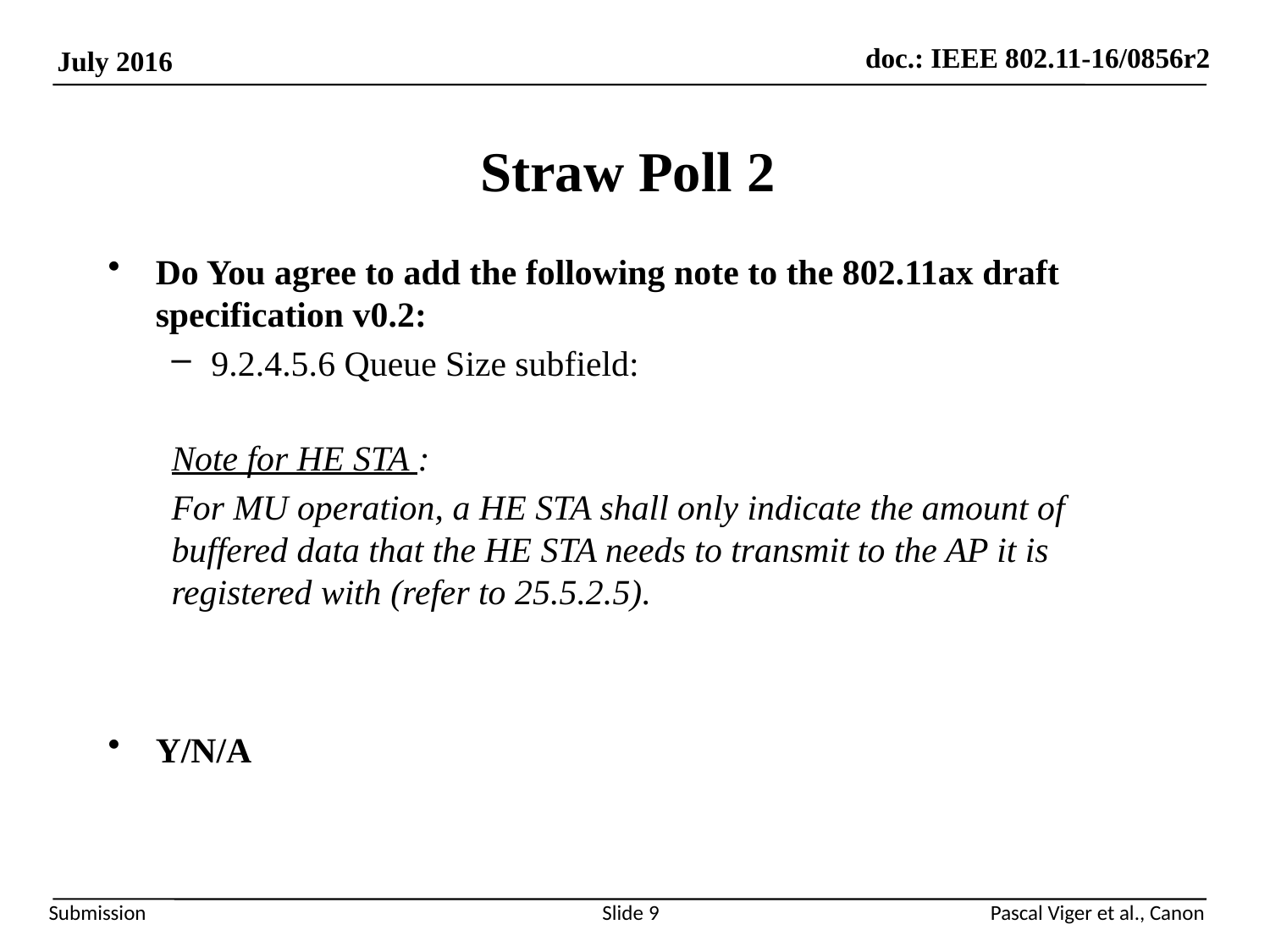

Straw Poll 2
Do You agree to add the following note to the 802.11ax draft specification v0.2:
9.2.4.5.6 Queue Size subfield:

Note for HE STA :
For MU operation, a HE STA shall only indicate the amount of buffered data that the HE STA needs to transmit to the AP it is registered with (refer to 25.5.2.5).

Y/N/A
Slide 9